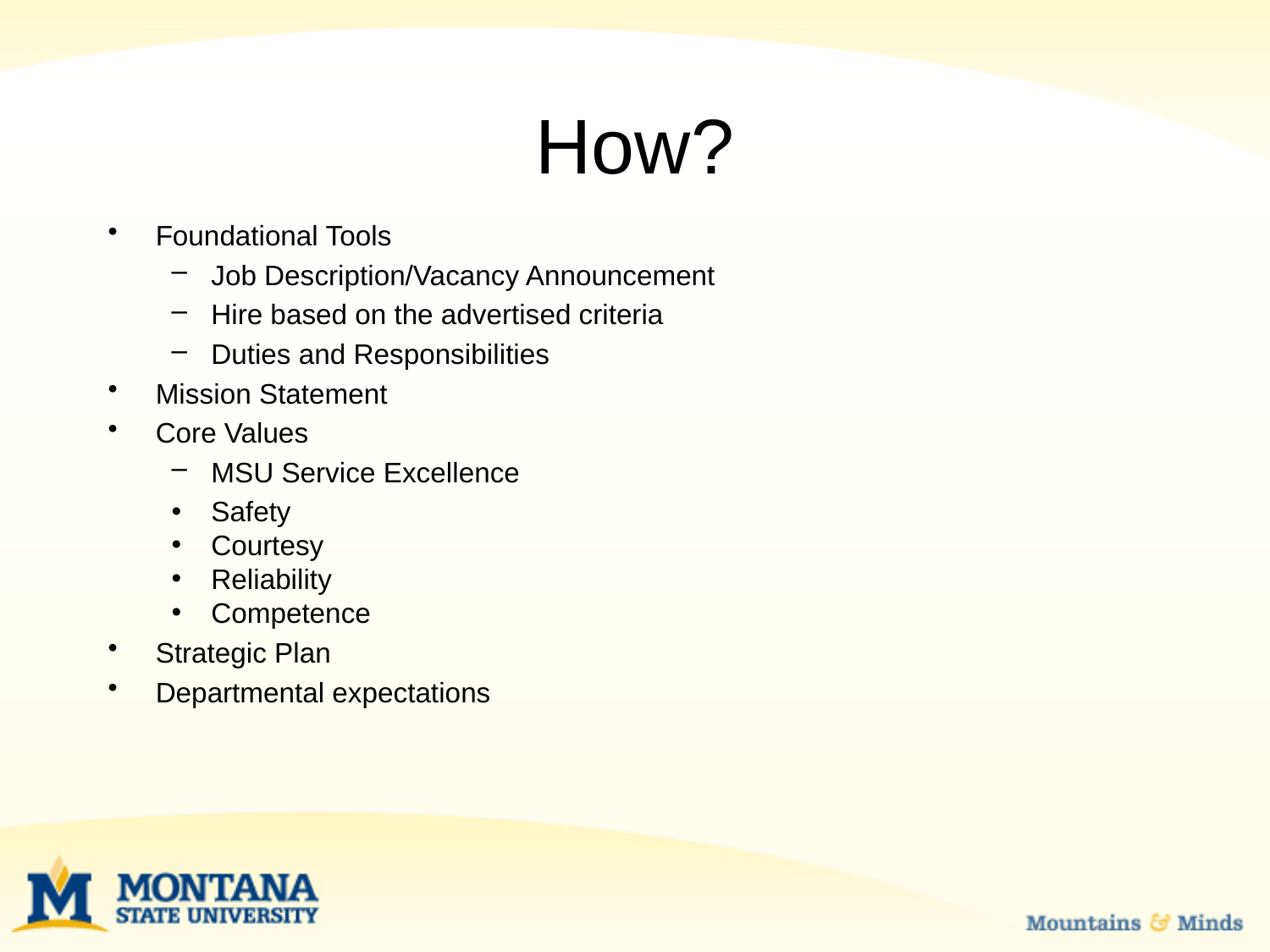

# How?
Foundational Tools
Job Description/Vacancy Announcement
Hire based on the advertised criteria
Duties and Responsibilities
Mission Statement
Core Values
MSU Service Excellence
Safety
Courtesy
Reliability
Competence
Strategic Plan
Departmental expectations